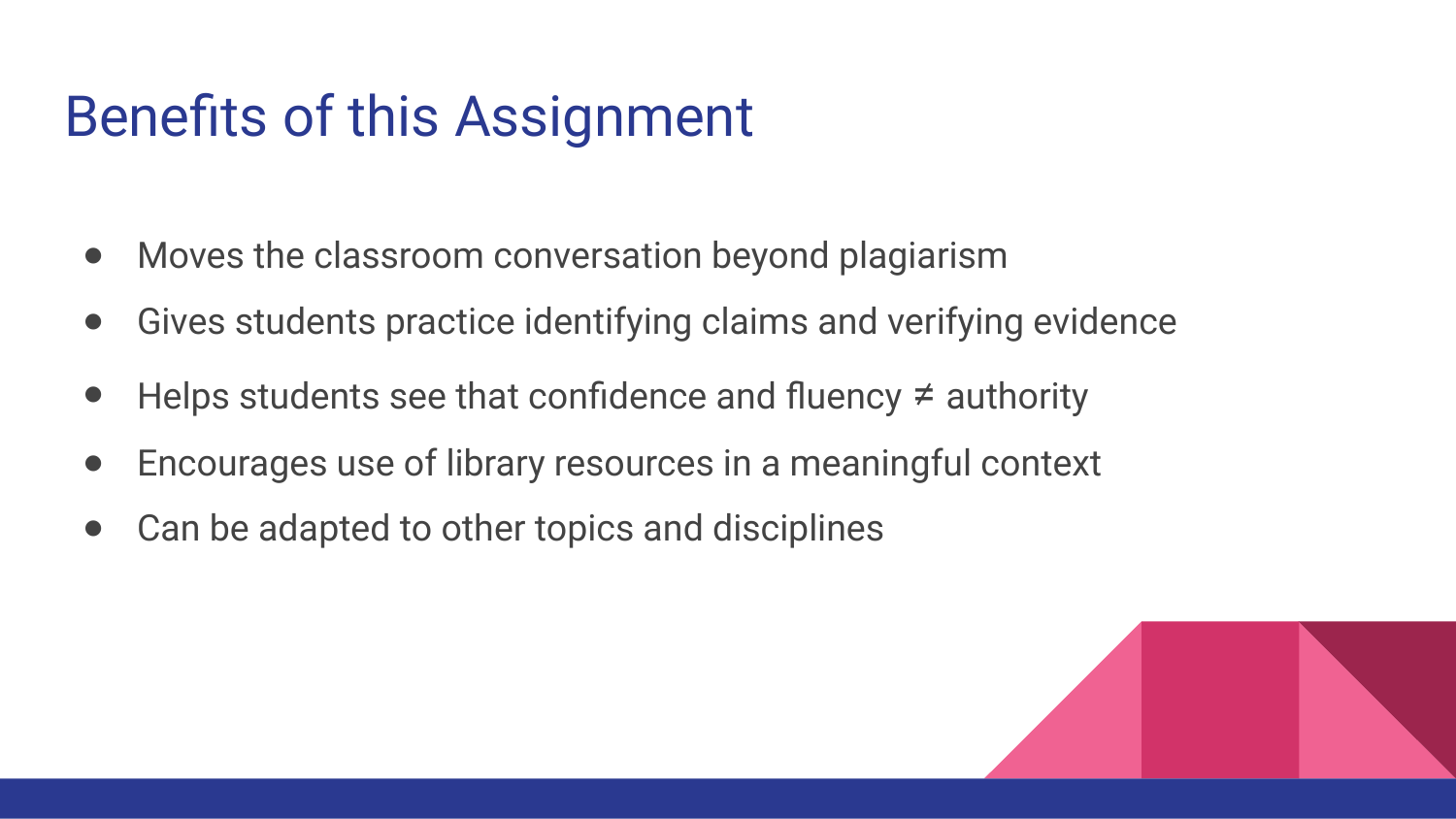

# Benefits of this Assignment
Moves the classroom conversation beyond plagiarism
Gives students practice identifying claims and verifying evidence
Helps students see that confidence and fluency ≠ authority
Encourages use of library resources in a meaningful context
Can be adapted to other topics and disciplines